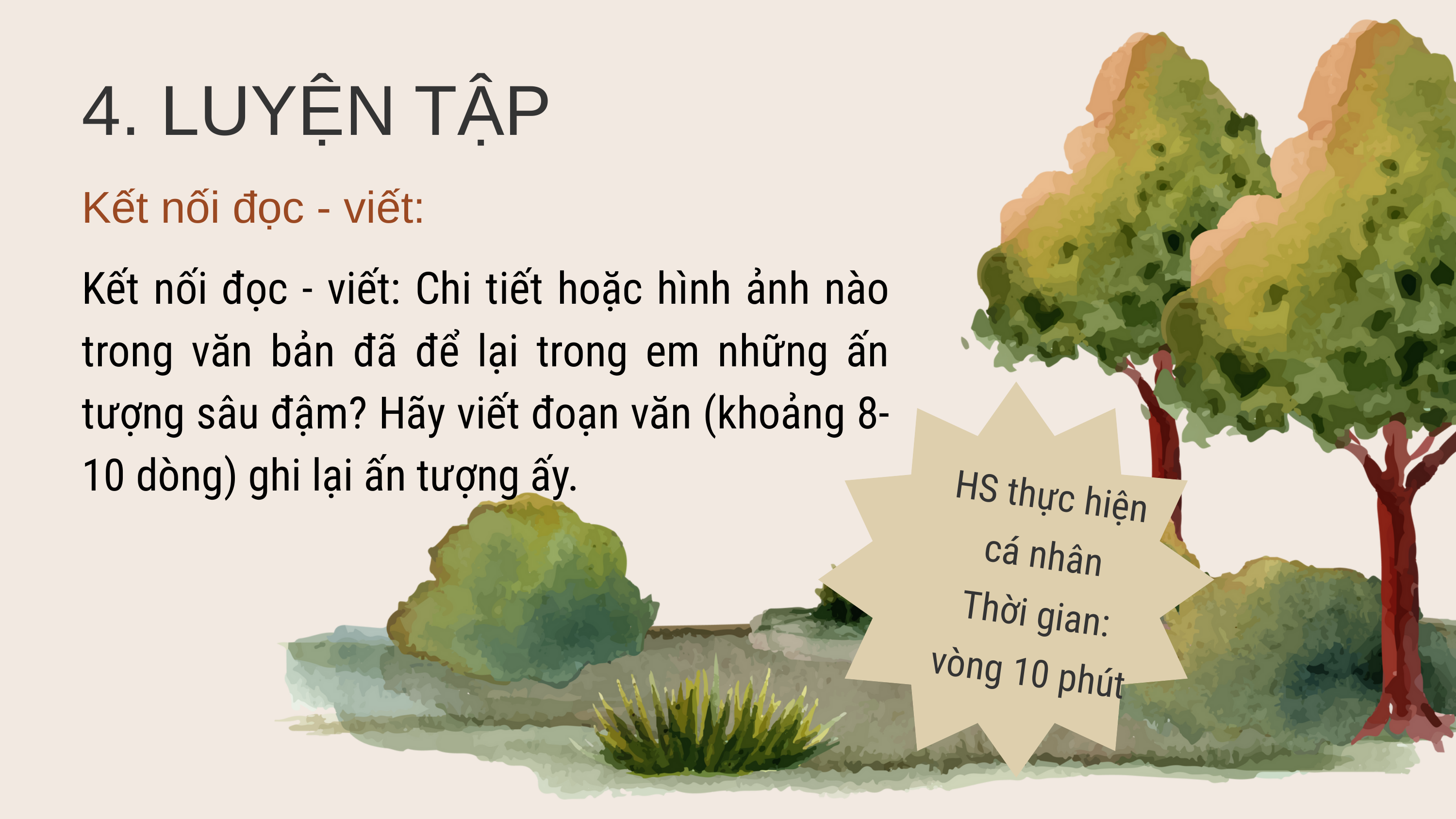

4. LUYỆN TẬP
Kết nối đọc - viết:
Kết nối đọc - viết: Chi tiết hoặc hình ảnh nào trong văn bản đã để lại trong em những ấn tượng sâu đậm? Hãy viết đoạn văn (khoảng 8-10 dòng) ghi lại ấn tượng ấy.

HS thực hiện cá nhân
Thời gian: vòng 10 phút